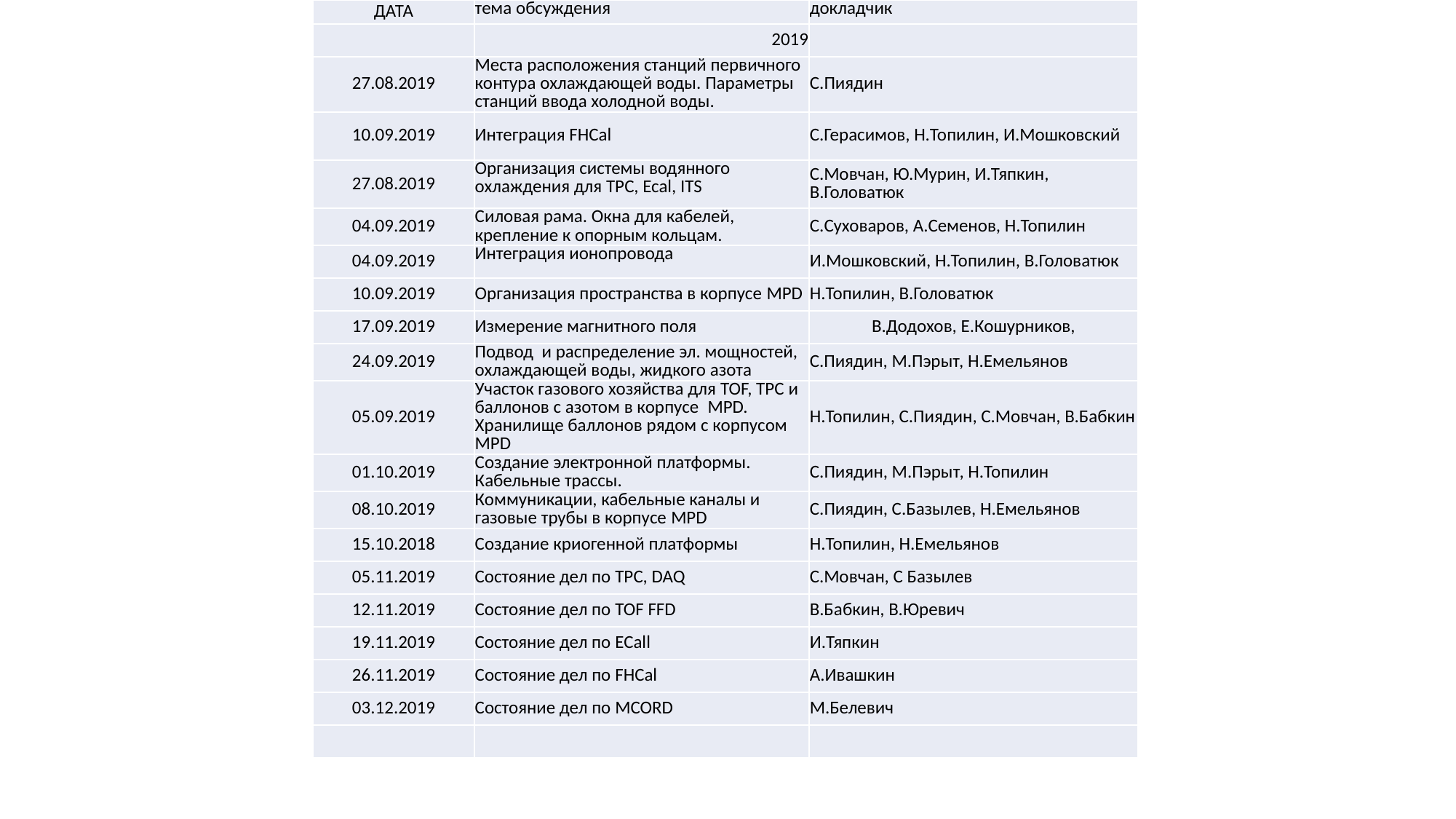

| ДАТА | тема обсуждения | докладчик |
| --- | --- | --- |
|  | 2019 |  |
| 27.08.2019 | Места расположения станций первичного контура охлаждающей воды. Параметры станций ввода холодной воды. | C.Пиядин |
| 10.09.2019 | Интеграция FHCal | С.Герасимов, Н.Топилин, И.Мошковский |
| 27.08.2019 | Организация системы водянного охлаждения для TPC, Ecal, ITS | С.Мовчан, Ю.Мурин, И.Тяпкин, В.Головатюк |
| 04.09.2019 | Cиловая рама. Окна для кабелей, крепление к опорным кольцам. | C.Суховаров, А.Семенов, Н.Топилин |
| 04.09.2019 | Интеграция ионопровода | И.Мошковский, Н.Топилин, В.Головатюк |
| 10.09.2019 | Организация пространства в корпусе MPD | Н.Топилин, В.Головатюк |
| 17.09.2019 | Измерение магнитного поля | В.Додохов, Е.Кошурников, |
| 24.09.2019 | Подвод и распределение эл. мощностей, охлаждающей воды, жидкого азота | С.Пиядин, М.Пэрыт, Н.Емельянов |
| 05.09.2019 | Участок газового хозяйства для TOF, TPC и баллонов с азотом в корпусе MPD. Хранилище баллонов рядом с корпусом MPD | Н.Топилин, С.Пиядин, С.Мовчан, В.Бабкин |
| 01.10.2019 | Cоздание электронной платформы. Кабельные трассы. | C.Пиядин, М.Пэрыт, Н.Топилин |
| 08.10.2019 | Коммуникации, кабельные каналы и газовые трубы в корпусе MPD | C.Пиядин, С.Базылев, Н.Емельянов |
| 15.10.2018 | Cоздание криогенной платформы | Н.Топилин, Н.Емельянов |
| 05.11.2019 | Состояние дел по TPC, DAQ | С.Мовчан, С Базылев |
| 12.11.2019 | Состояние дел по TOF FFD | В.Бабкин, В.Юревич |
| 19.11.2019 | Состояние дел по ECall | И.Тяпкин |
| 26.11.2019 | Cостояние дел по FHCal | А.Ивашкин |
| 03.12.2019 | Cостояние дел по MCORD | М.Белевич |
|  |  |  |